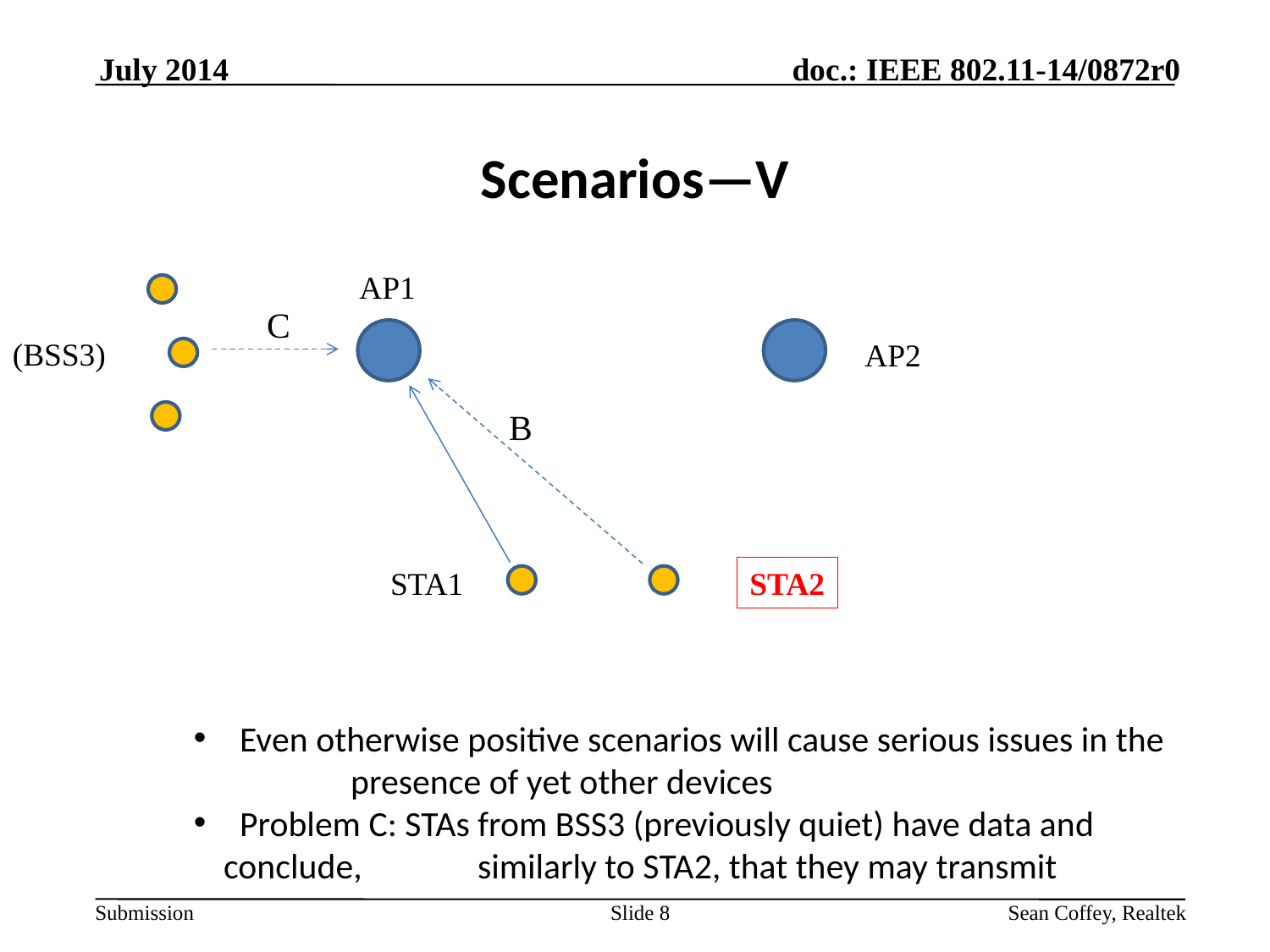

July 2014
# Scenarios—V
AP1

C

(BSS3)
AP2

B

STA2
STA1

  Even otherwise positive scenarios will cause serious issues in the 	presence of yet other devices
  Problem C: STAs from BSS3 (previously quiet) have data and conclude, 	similarly to STA2, that they may transmit

Slide 8
Sean Coffey, Realtek